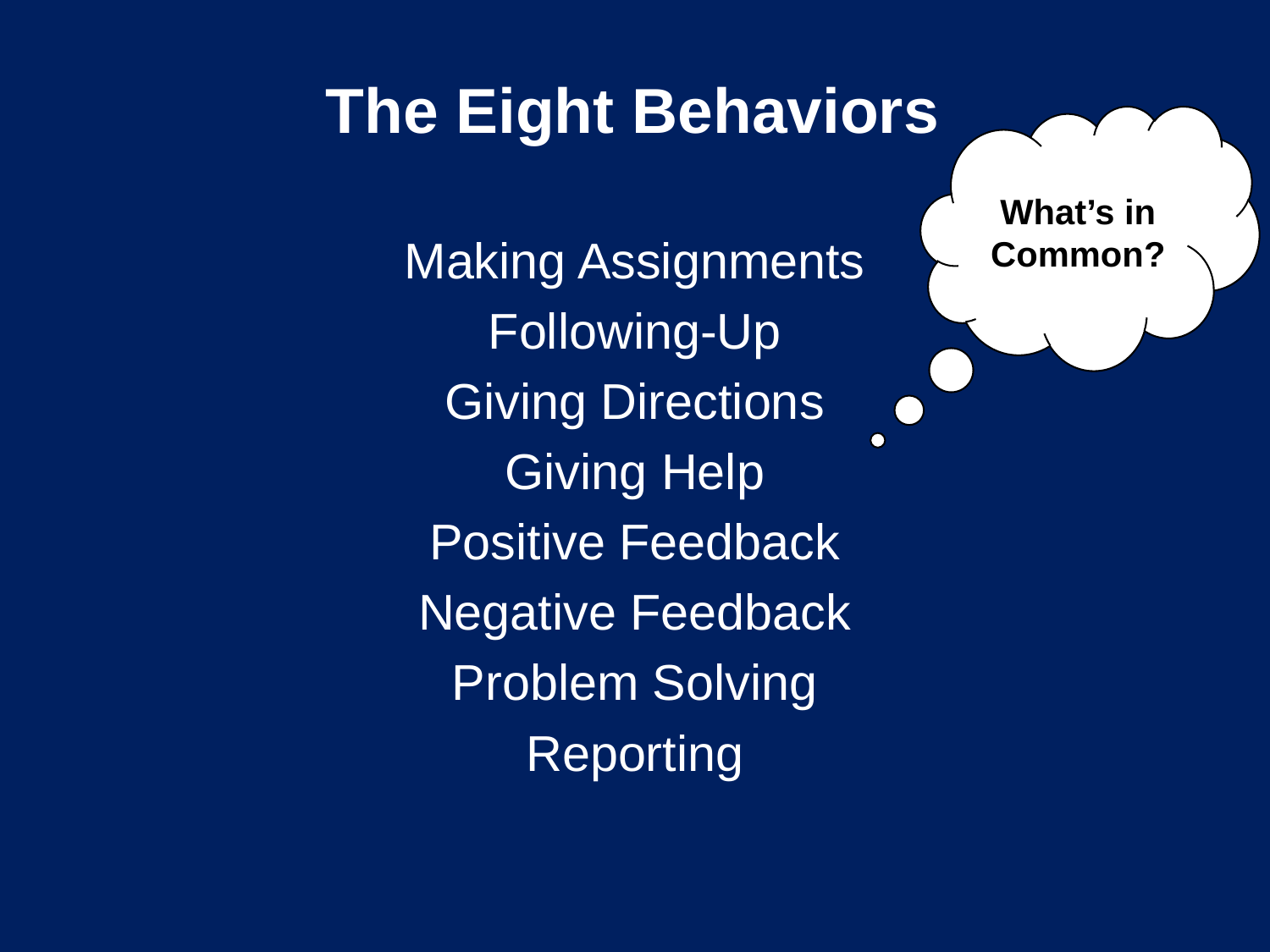

The Eight Behaviors
What’s in Common?
Making Assignments
Following-Up
Giving Directions
Giving Help
Positive Feedback
Negative Feedback
Problem Solving
Reporting